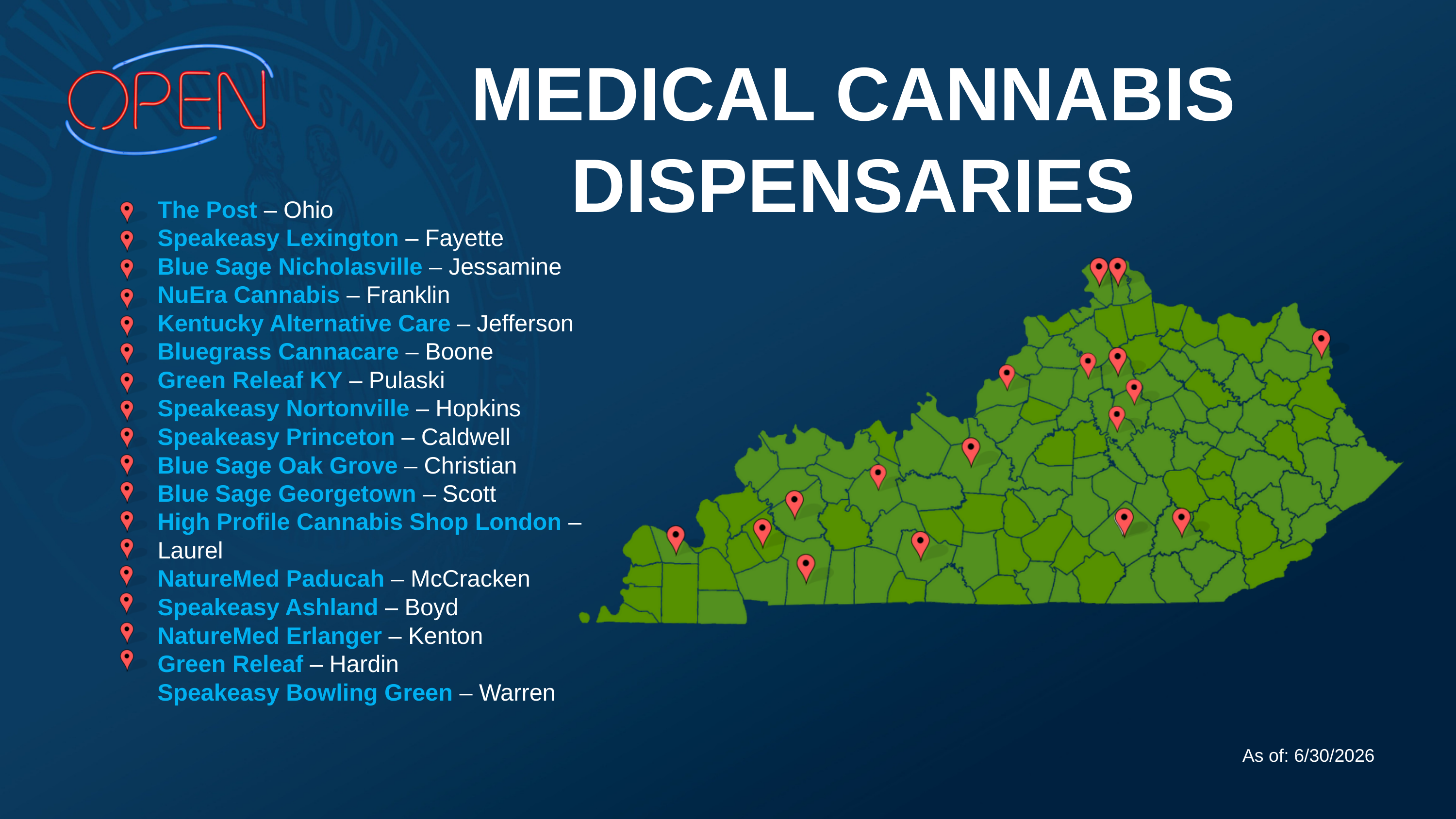

MEDICAL CANNABIS DISPENSARIES
The Post – Ohio
Speakeasy Lexington – Fayette
Blue Sage Nicholasville – Jessamine
NuEra Cannabis – Franklin
Kentucky Alternative Care – Jefferson
Bluegrass Cannacare – Boone
Green Releaf KY – Pulaski
Speakeasy Nortonville – Hopkins
Speakeasy Princeton – Caldwell
Blue Sage Oak Grove – Christian
Blue Sage Georgetown – Scott
High Profile Cannabis Shop London – Laurel
NatureMed Paducah – McCracken
Speakeasy Ashland – Boyd
NatureMed Erlanger – Kenton
Green Releaf – Hardin
Speakeasy Bowling Green – Warren

As of: 6/30/2026